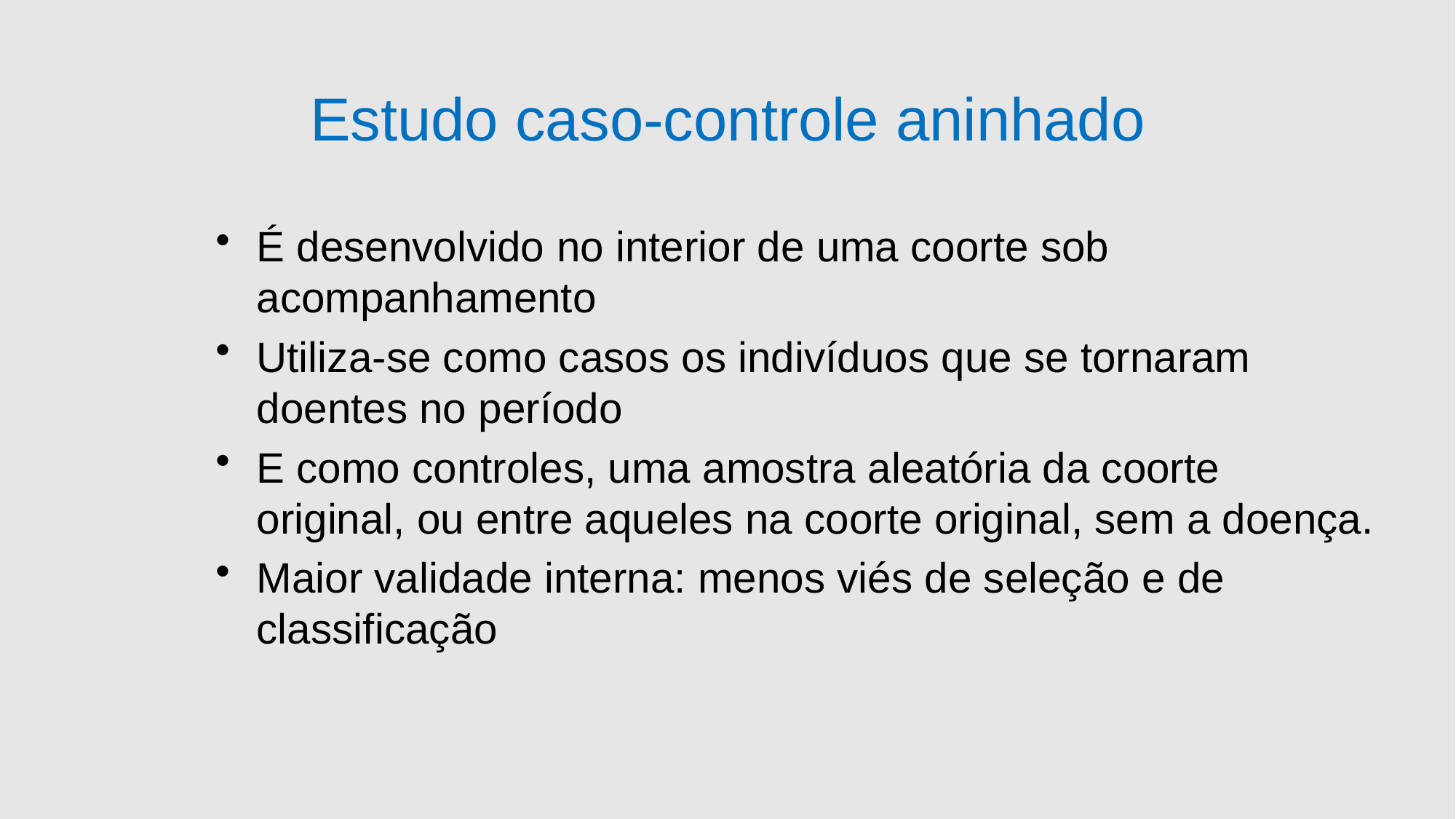

Estudo caso-controle aninhado
É desenvolvido no interior de uma coorte sob acompanhamento
Utiliza-se como casos os indivíduos que se tornaram doentes no período
E como controles, uma amostra aleatória da coorte original, ou entre aqueles na coorte original, sem a doença.
Maior validade interna: menos viés de seleção e de classificação